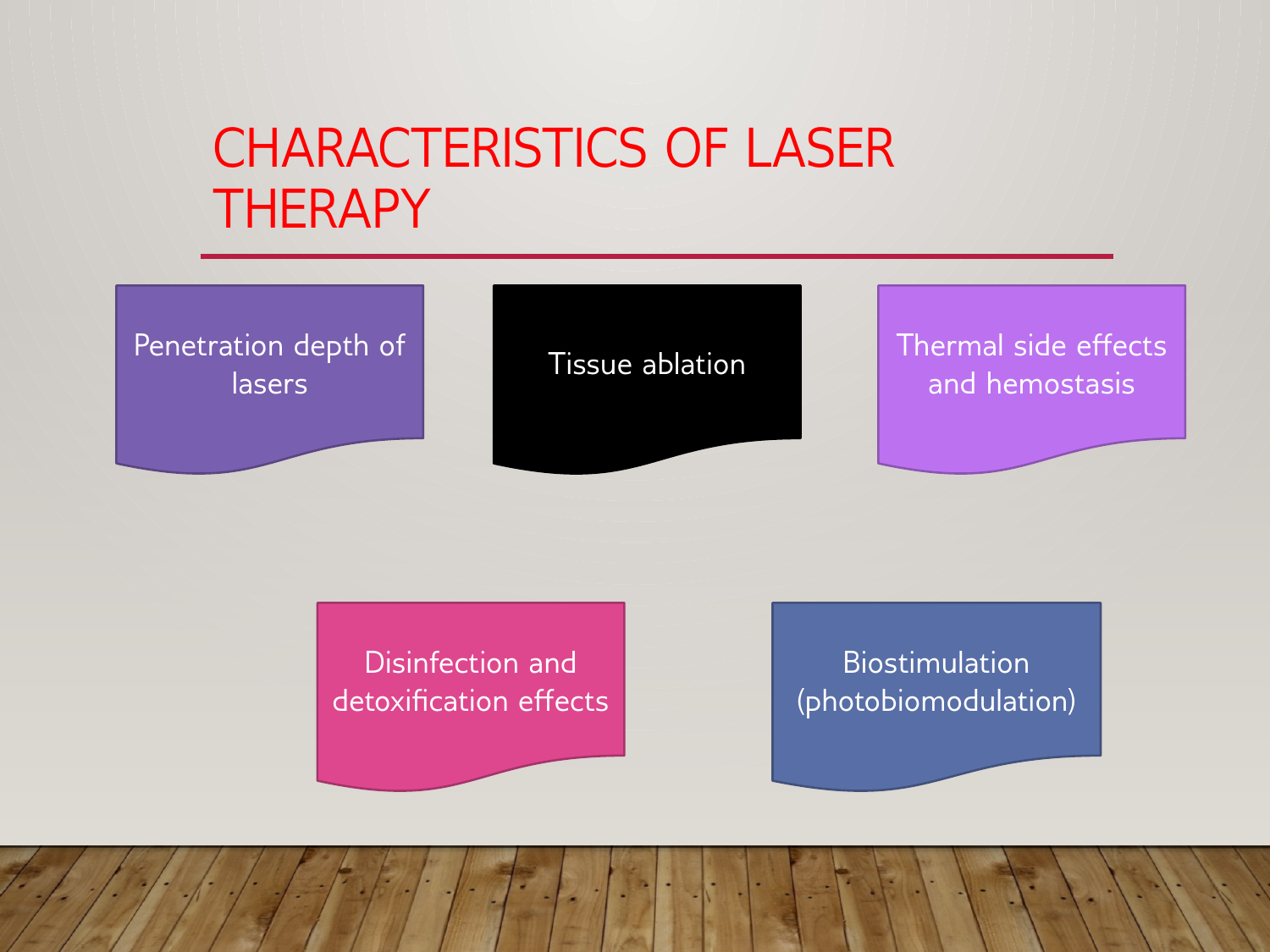

# CHARACTERISTICS OF LASER THERAPY

Penetration depth of lasers
Tissue ablation
Thermal side effects and hemostasis
Disinfection and detoxiﬁcation effects
Biostimulation (photobiomodulation)